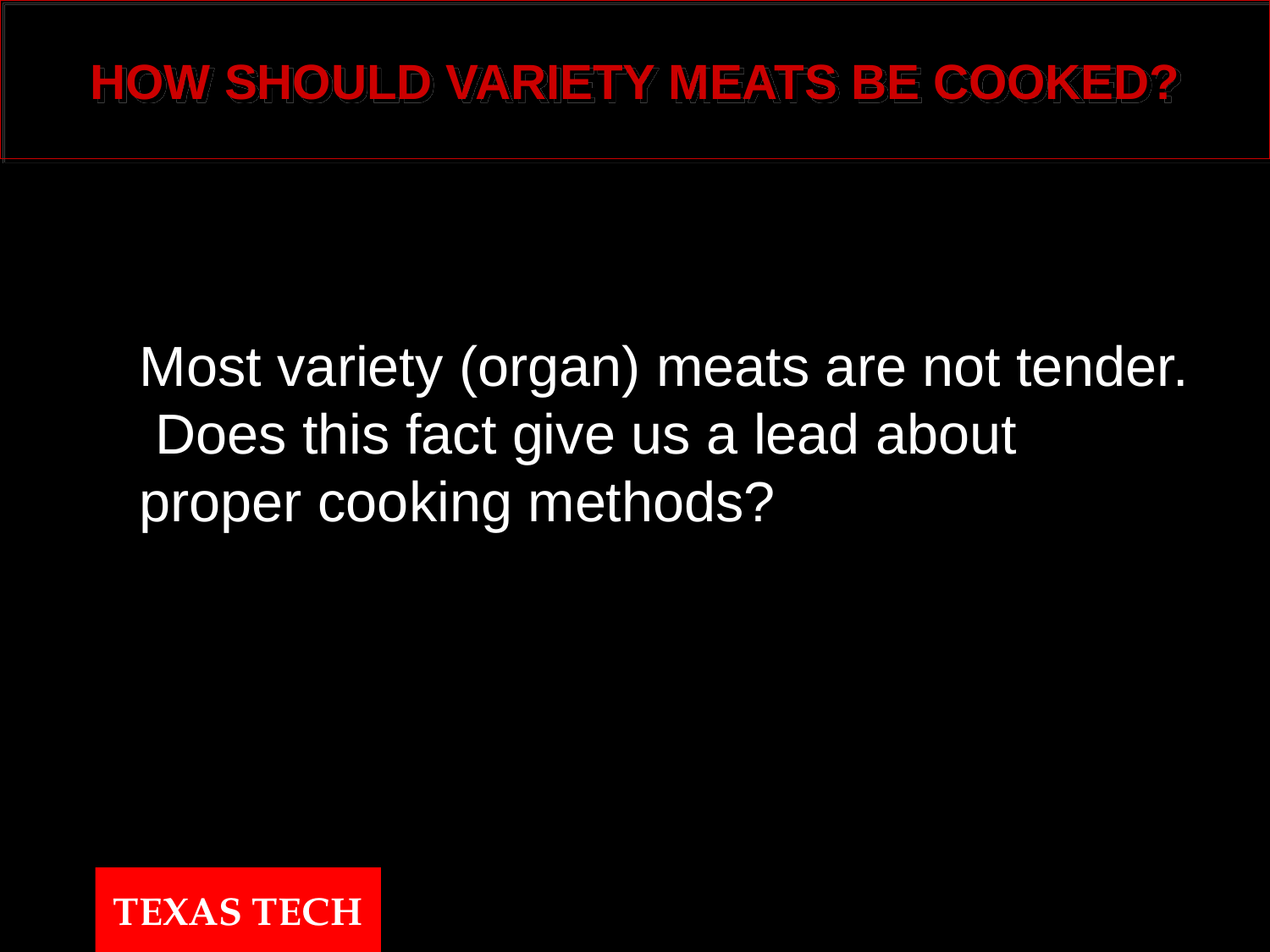

# HOW SHOULD VARIETY MEATS BE COOKED?
Most variety (organ) meats are not tender.  Does this fact give us a lead about proper cooking methods?
TEXAS TECH